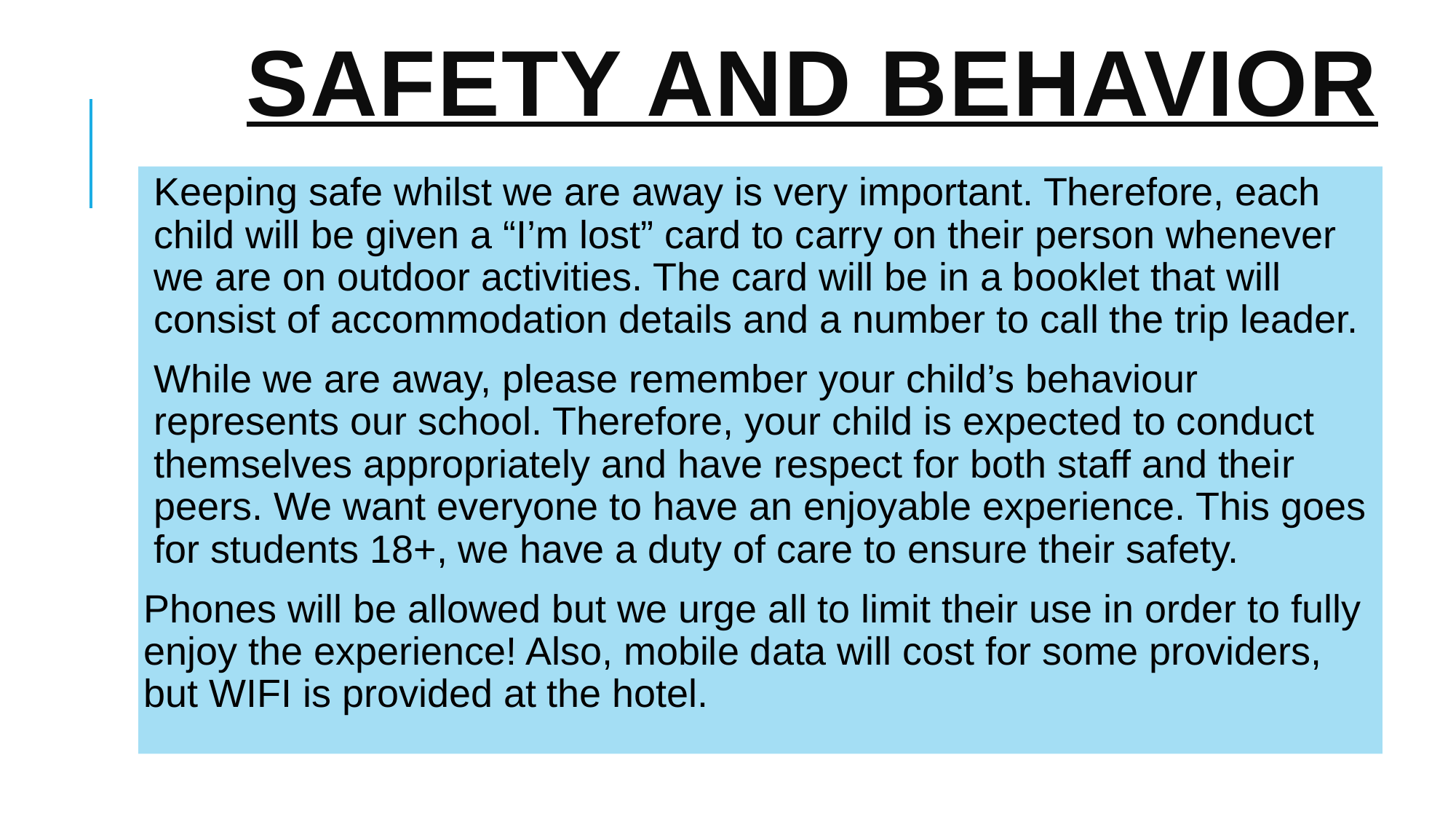

# Safety and behavior
Keeping safe whilst we are away is very important. Therefore, each child will be given a “I’m lost” card to carry on their person whenever we are on outdoor activities. The card will be in a booklet that will consist of accommodation details and a number to call the trip leader.
While we are away, please remember your child’s behaviour represents our school. Therefore, your child is expected to conduct themselves appropriately and have respect for both staff and their peers. We want everyone to have an enjoyable experience. This goes for students 18+, we have a duty of care to ensure their safety.
Phones will be allowed but we urge all to limit their use in order to fully enjoy the experience! Also, mobile data will cost for some providers, but WIFI is provided at the hotel.